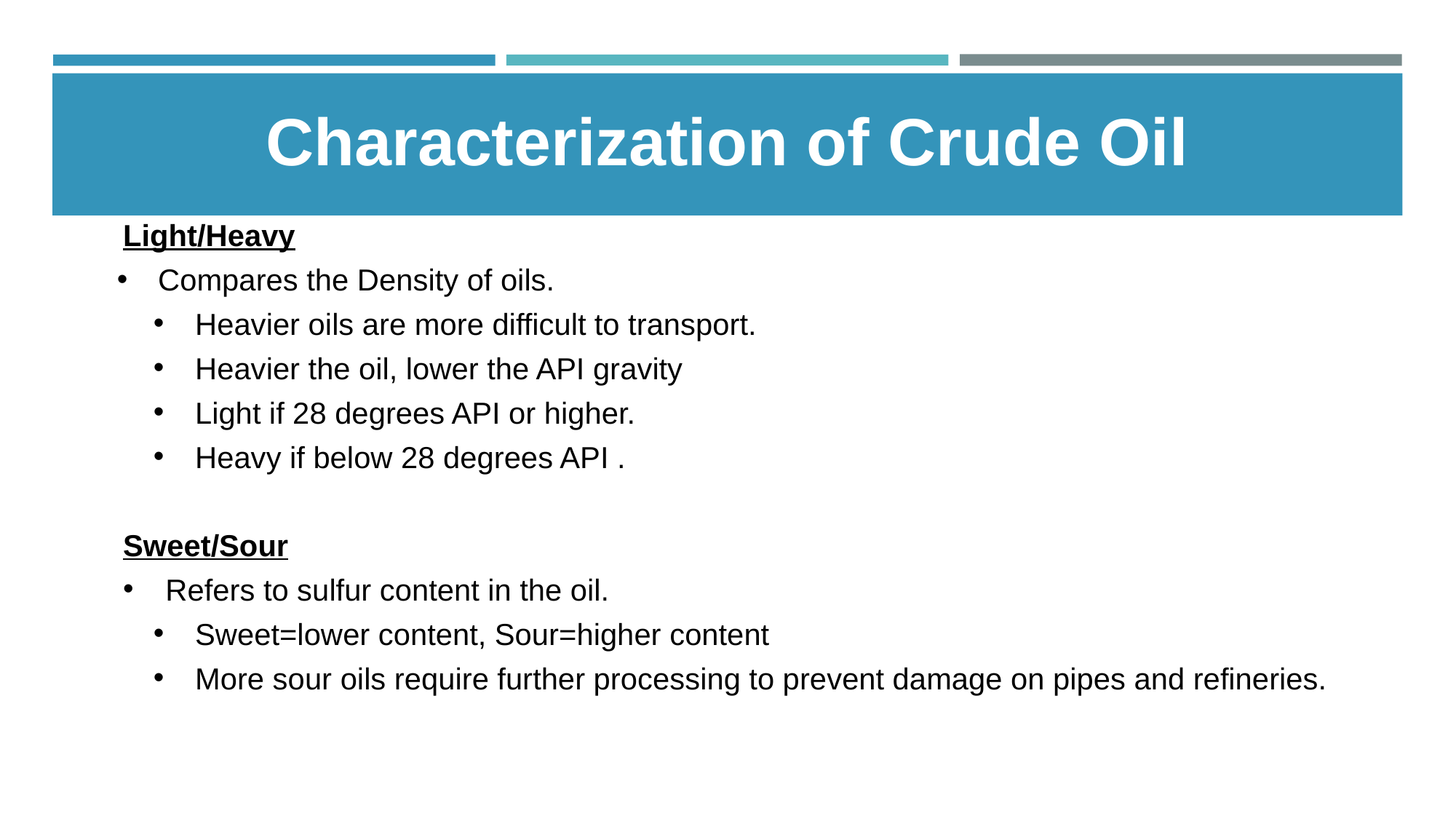

# Characterization of Crude Oil
Light/Heavy
Compares the Density of oils.
Heavier oils are more difficult to transport.
Heavier the oil, lower the API gravity
Light if 28 degrees API or higher.
Heavy if below 28 degrees API .

Sweet/Sour
Refers to sulfur content in the oil.
Sweet=lower content, Sour=higher content
More sour oils require further processing to prevent damage on pipes and refineries.